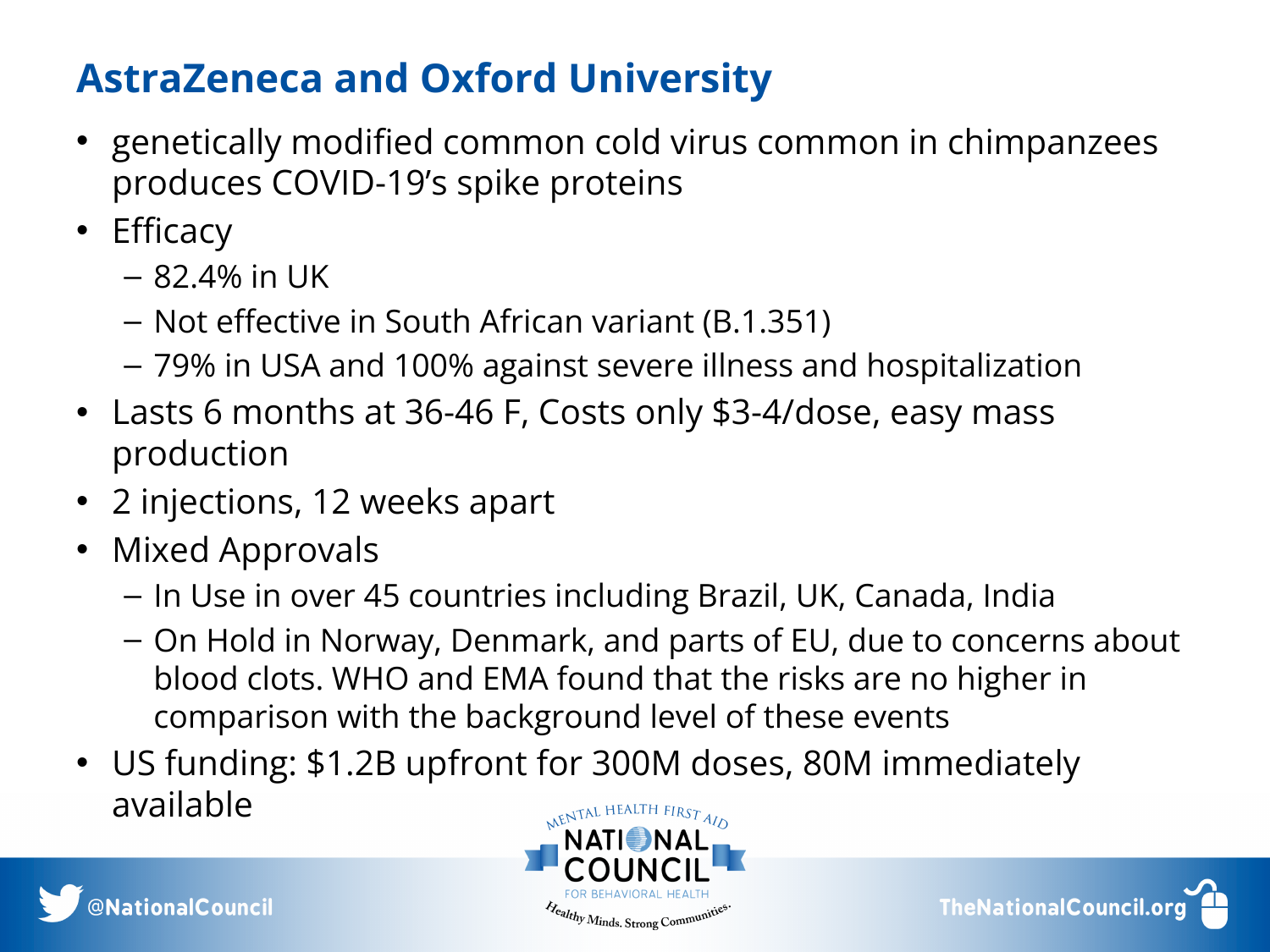

# AstraZeneca and Oxford University
genetically modified common cold virus common in chimpanzees produces COVID-19’s spike proteins
Efficacy
82.4% in UK
Not effective in South African variant (B.1.351)
79% in USA and 100% against severe illness and hospitalization
Lasts 6 months at 36-46 F, Costs only $3-4/dose, easy mass production
2 injections, 12 weeks apart
Mixed Approvals
In Use in over 45 countries including Brazil, UK, Canada, India
On Hold in Norway, Denmark, and parts of EU, due to concerns about blood clots. WHO and EMA found that the risks are no higher in comparison with the background level of these events
US funding: $1.2B upfront for 300M doses, 80M immediately available